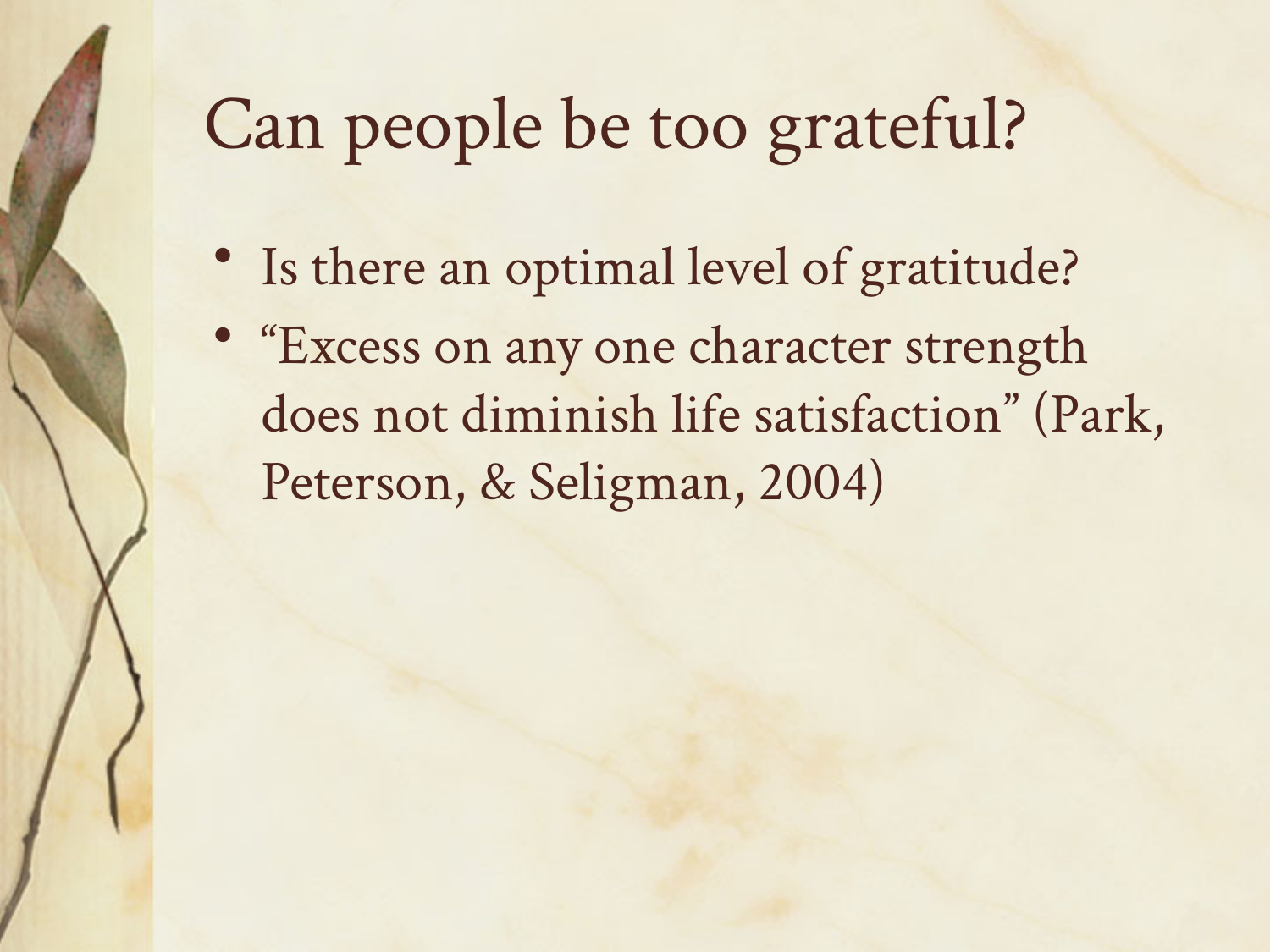

# Can people be too grateful?
Is there an optimal level of gratitude?
“Excess on any one character strength does not diminish life satisfaction” (Park, Peterson, & Seligman, 2004)